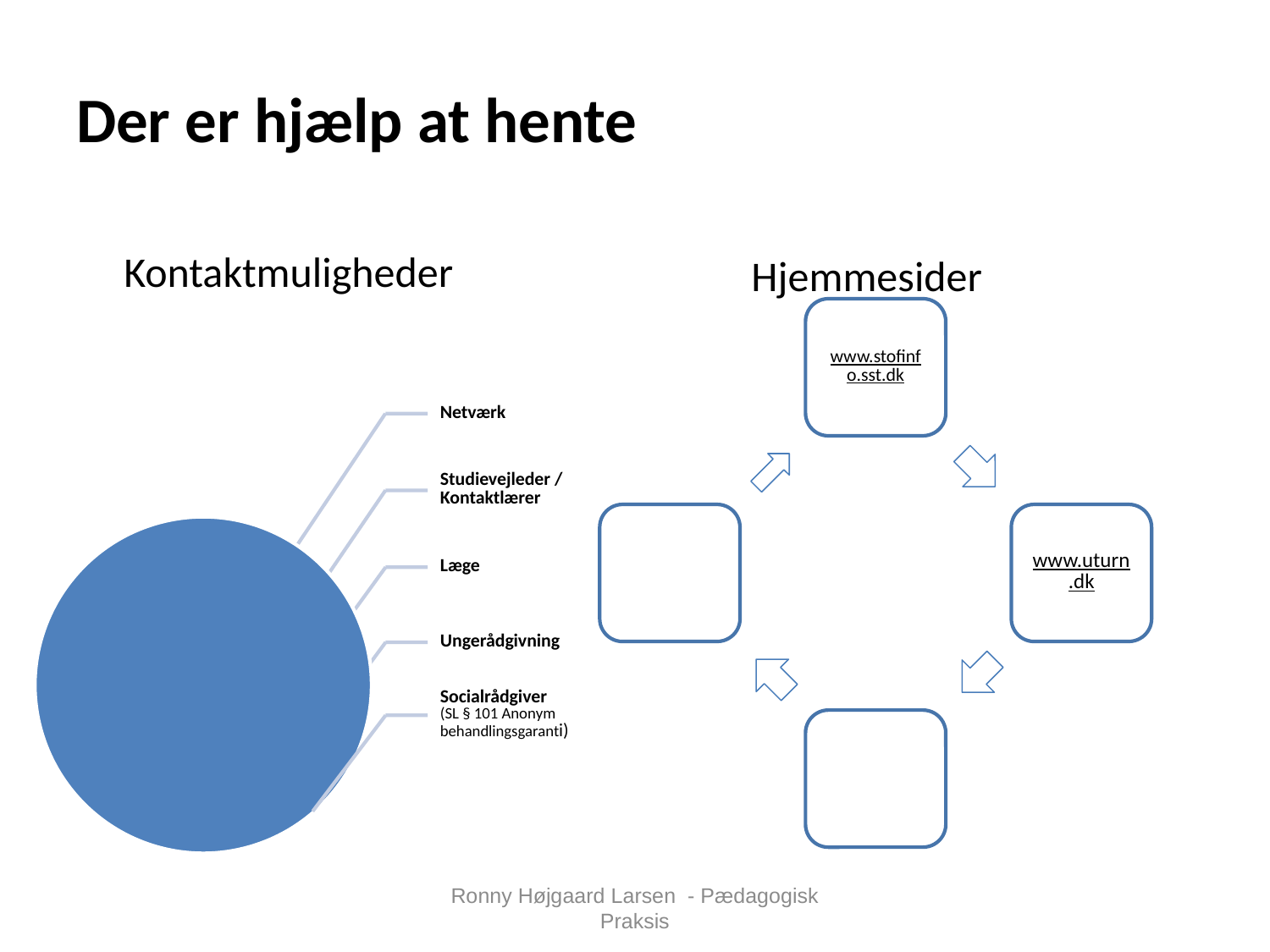

# Der er hjælp at hente
             Hjemmesider
     Kontaktmuligheder
www.stofinfo.sst.dk
www.uturn.dk
Netværk
Studievejleder / Kontaktlærer
Læge
Ungerådgivning
Socialrådgiver
(SL § 101 Anonym behandlingsgaranti)
Ronny Højgaard Larsen  - Pædagogisk Praksis